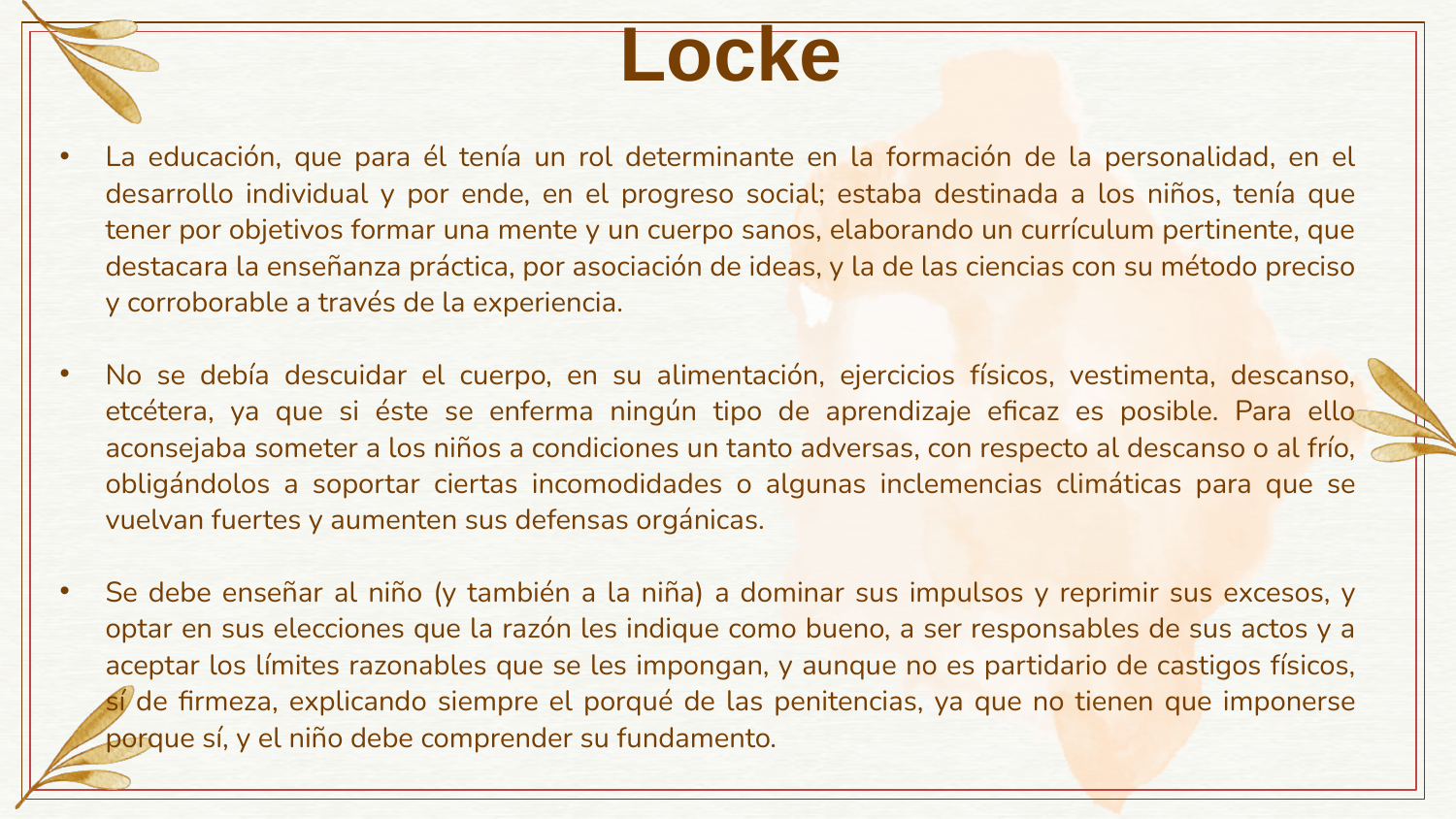

# Locke
La educación, que para él tenía un rol determinante en la formación de la personalidad, en el desarrollo individual y por ende, en el progreso social; estaba destinada a los niños, tenía que tener por objetivos formar una mente y un cuerpo sanos, elaborando un currículum pertinente, que destacara la enseñanza práctica, por asociación de ideas, y la de las ciencias con su método preciso y corroborable a través de la experiencia.

No se debía descuidar el cuerpo, en su alimentación, ejercicios físicos, vestimenta, descanso, etcétera, ya que si éste se enferma ningún tipo de aprendizaje eficaz es posible. Para ello aconsejaba someter a los niños a condiciones un tanto adversas, con respecto al descanso o al frío, obligándolos a soportar ciertas incomodidades o algunas inclemencias climáticas para que se vuelvan fuertes y aumenten sus defensas orgánicas.

Se debe enseñar al niño (y también a la niña) a dominar sus impulsos y reprimir sus excesos, y optar en sus elecciones que la razón les indique como bueno, a ser responsables de sus actos y a aceptar los límites razonables que se les impongan, y aunque no es partidario de castigos físicos, sí de firmeza, explicando siempre el porqué de las penitencias, ya que no tienen que imponerse porque sí, y el niño debe comprender su fundamento.